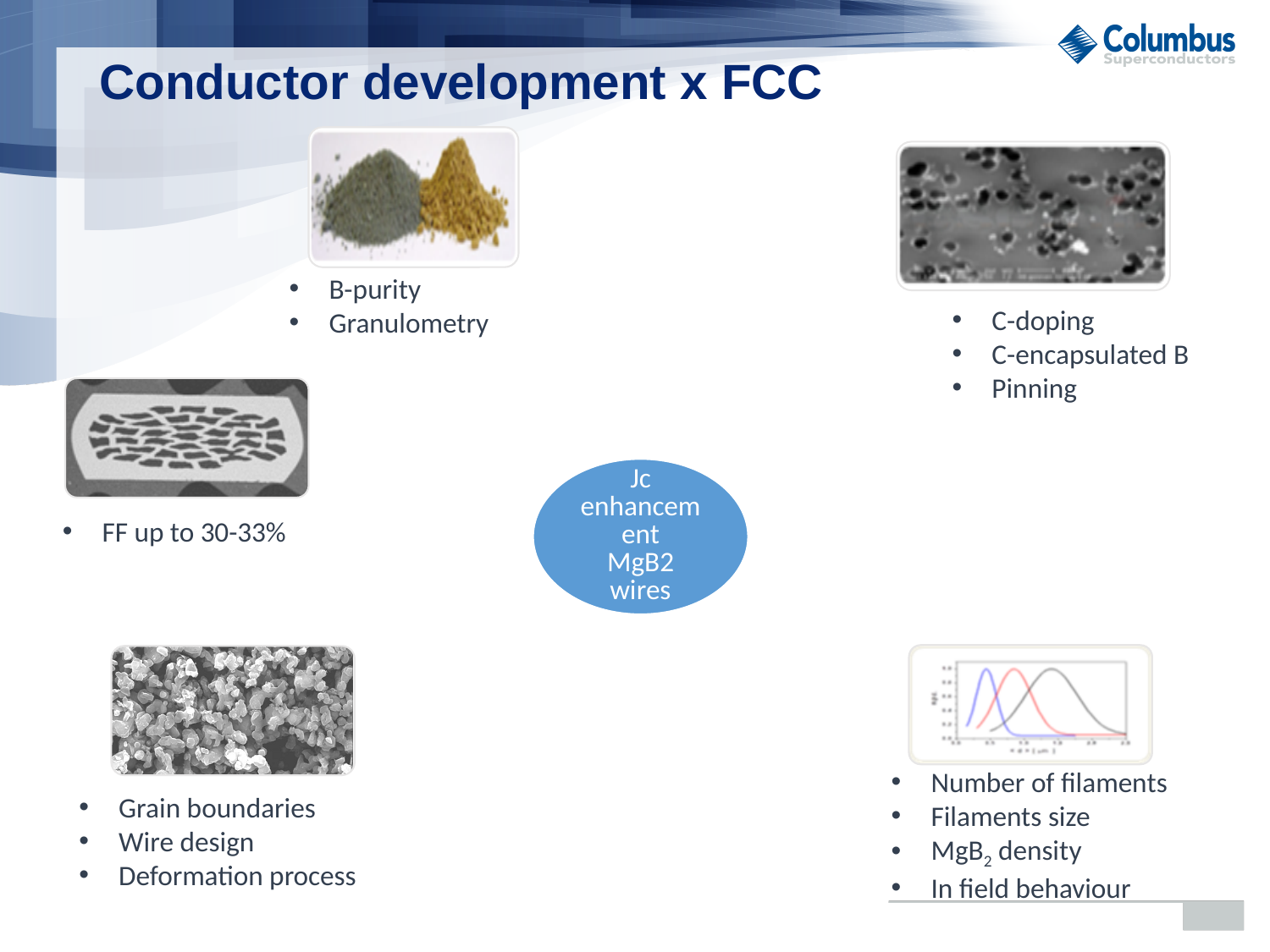

# Conductor development x FCC

Jc enhancement
MgB2 wires
B-purity
Granulometry
C-doping
C-encapsulated B
Pinning

FF up to 30-33%

Number of filaments
Filaments size
MgB2 density
In field behaviour
Grain boundaries
Wire design
Deformation process